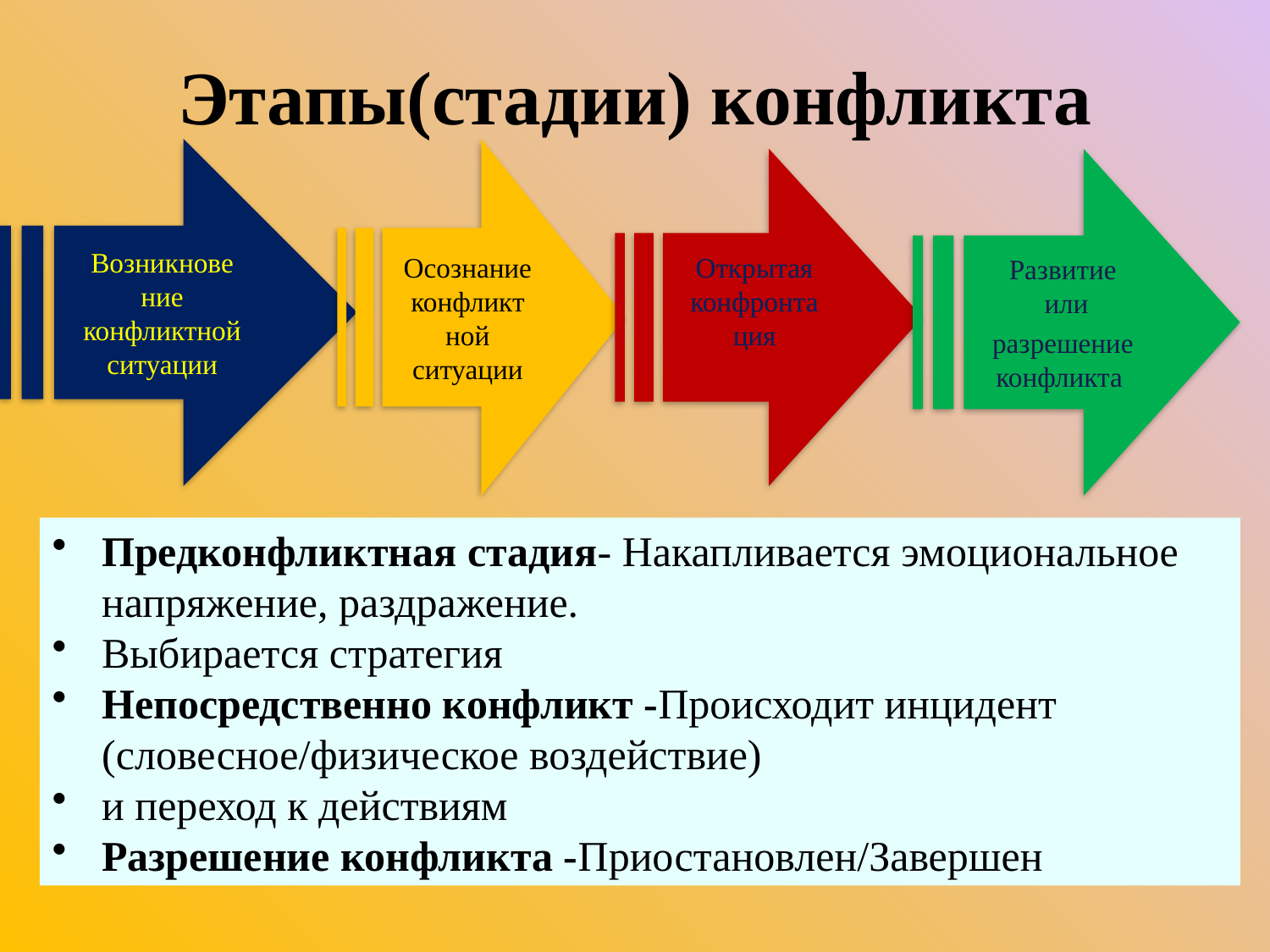

# Этапы(стадии) конфликта
Возникнове
ние конфликтной ситуации
Осознание конфликт
ной ситуации
Открытая конфронта
ция

Развитие
 или

разрешение
конфликта
Предконфликтная стадия- Накапливается эмоциональное напряжение, раздражение.
Выбирается стратегия
Непосредственно конфликт -Происходит инцидент (словесное/физическое воздействие)
и переход к действиям
Разрешение конфликта -Приостановлен/Завершен